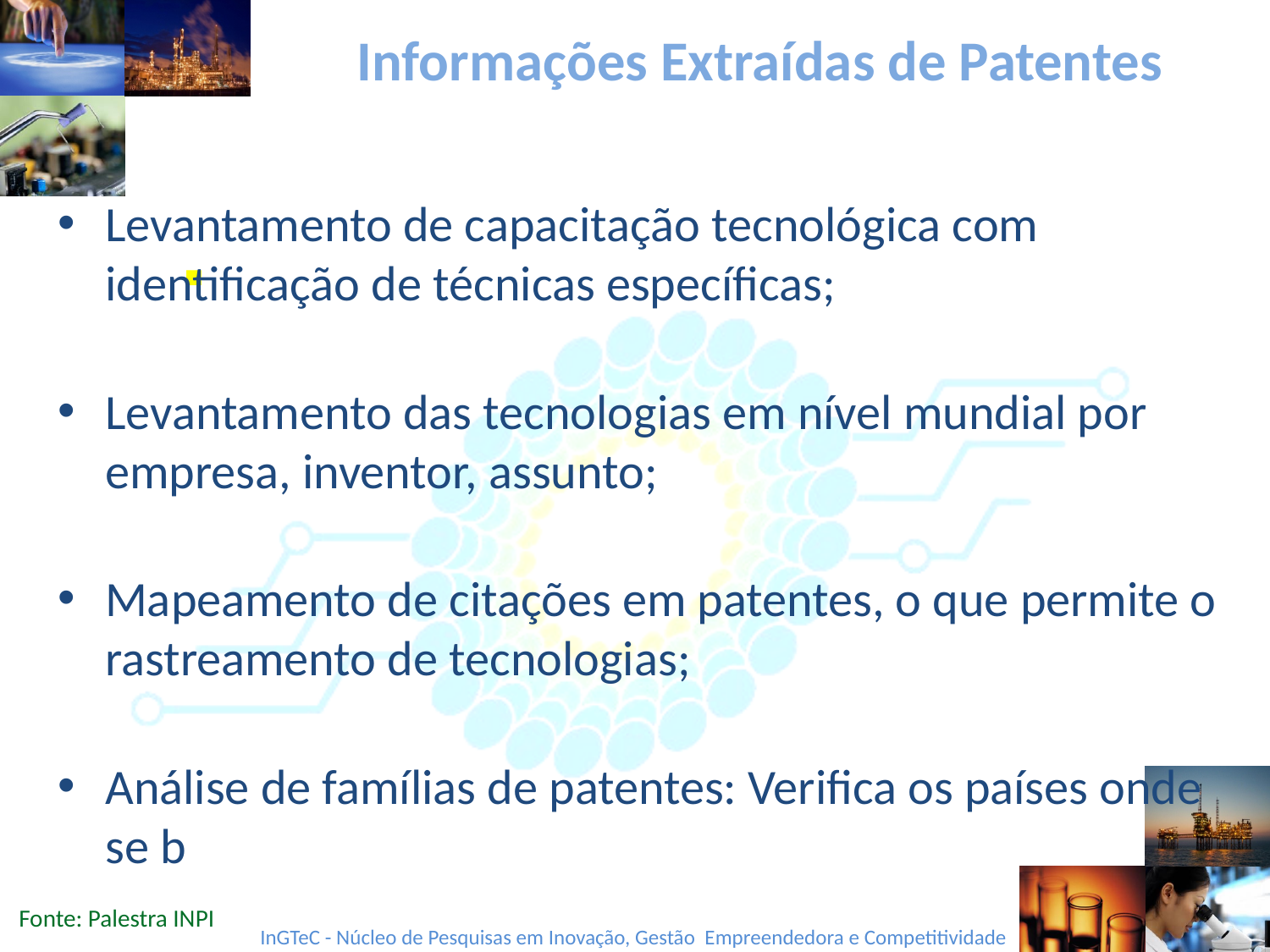

# Informações Extraídas de Patentes

Levantamento de capacitação tecnológica com identificação de técnicas específicas;
Levantamento das tecnologias em nível mundial por empresa, inventor, assunto;
Mapeamento de citações em patentes, o que permite o rastreamento de tecnologias;
Análise de famílias de patentes: Verifica os países onde se b
usca proteção para uma mesma invenção.
Fonte: Palestra INPI